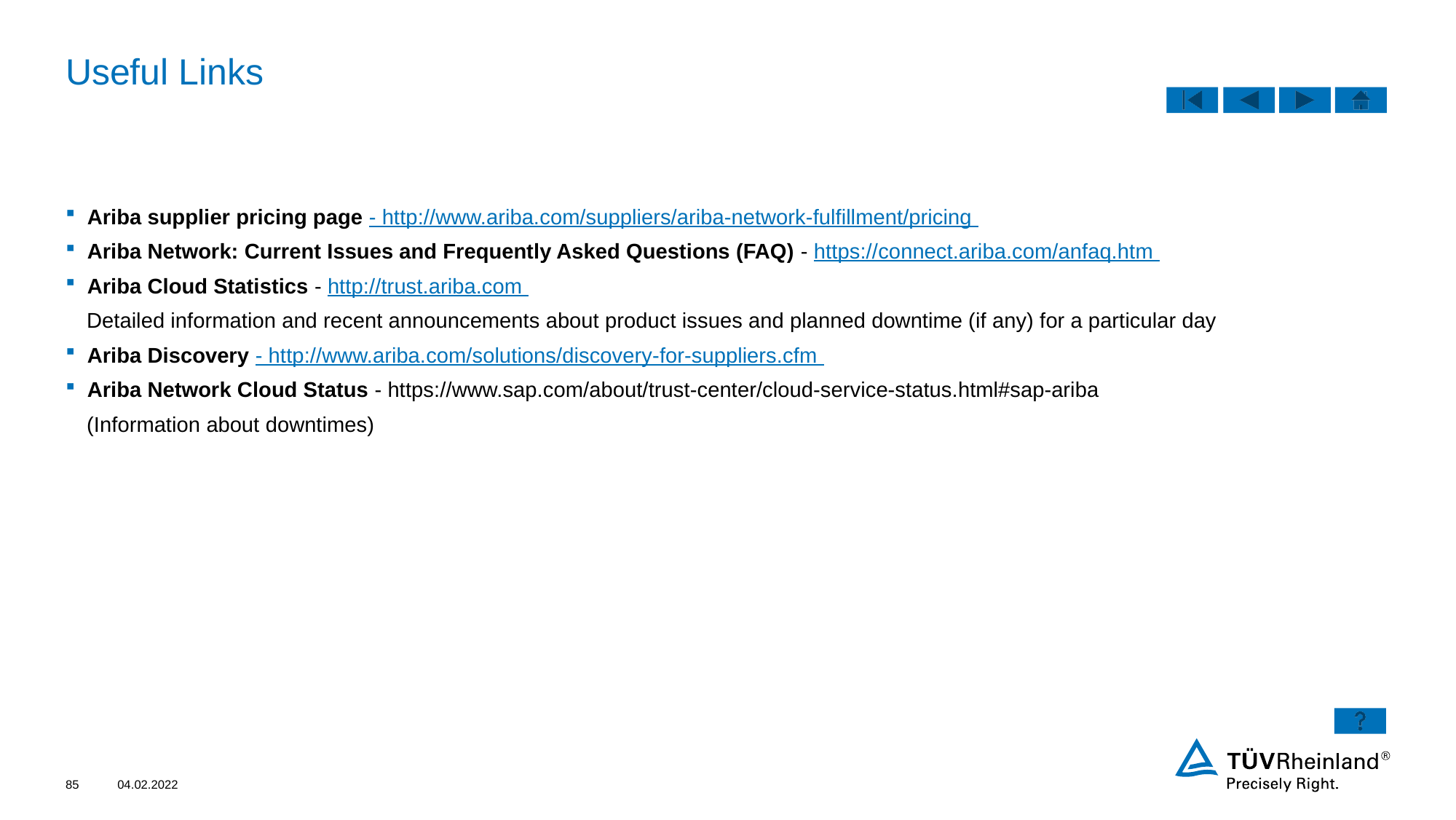

# Useful Links

Ariba supplier pricing page - http://www.ariba.com/suppliers/ariba-network-fulfillment/pricing
Ariba Network: Current Issues and Frequently Asked Questions (FAQ) - https://connect.ariba.com/anfaq.htm
Ariba Cloud Statistics - http://trust.ariba.com
Detailed information and recent announcements about product issues and planned downtime (if any) for a particular day
Ariba Discovery - http://www.ariba.com/solutions/discovery-for-suppliers.cfm
Ariba Network Cloud Status - https://www.sap.com/about/trust-center/cloud-service-status.html#sap-ariba
(Information about downtimes)

85
04.02.2022